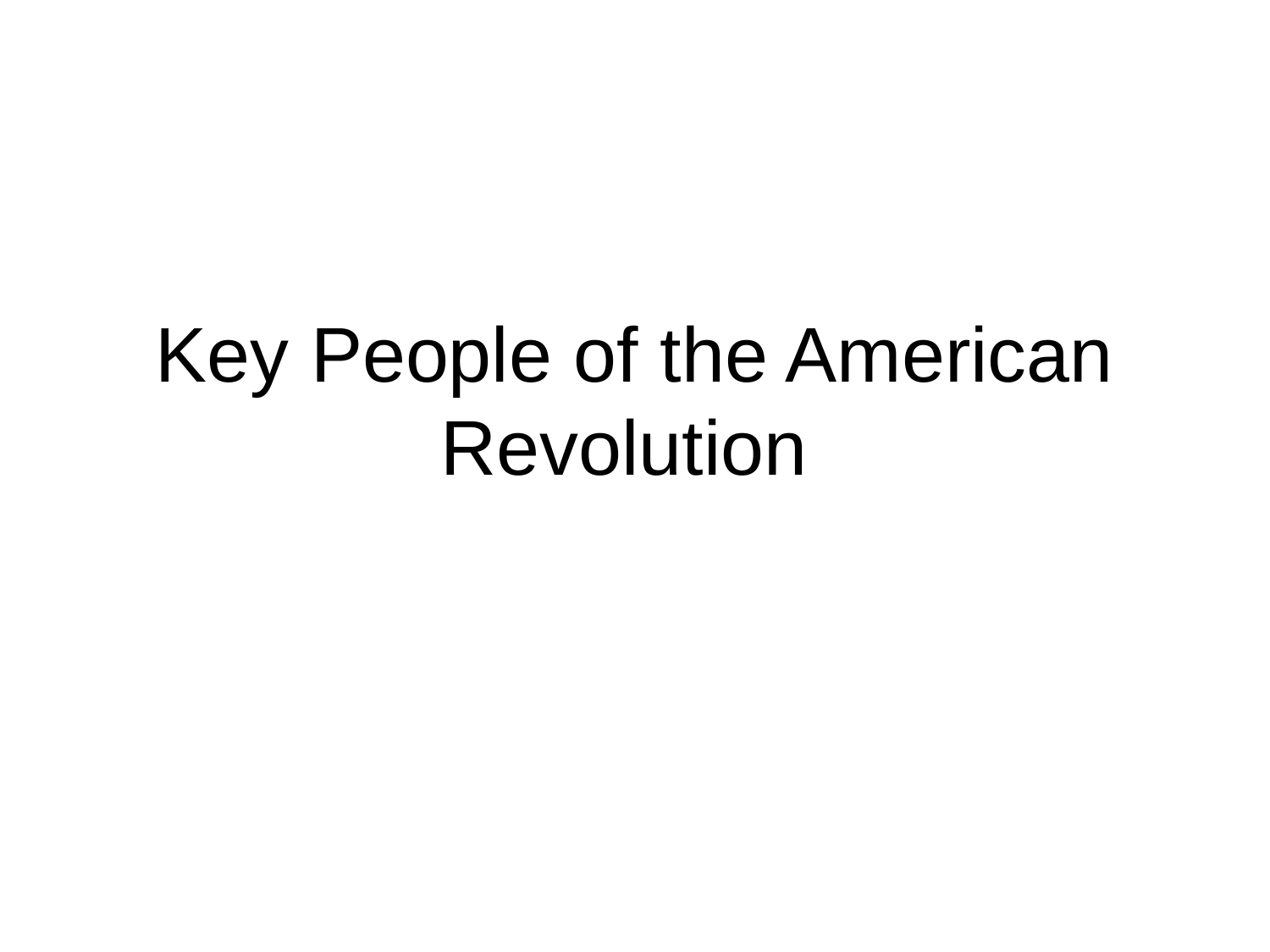

# Key People of the American Revolution